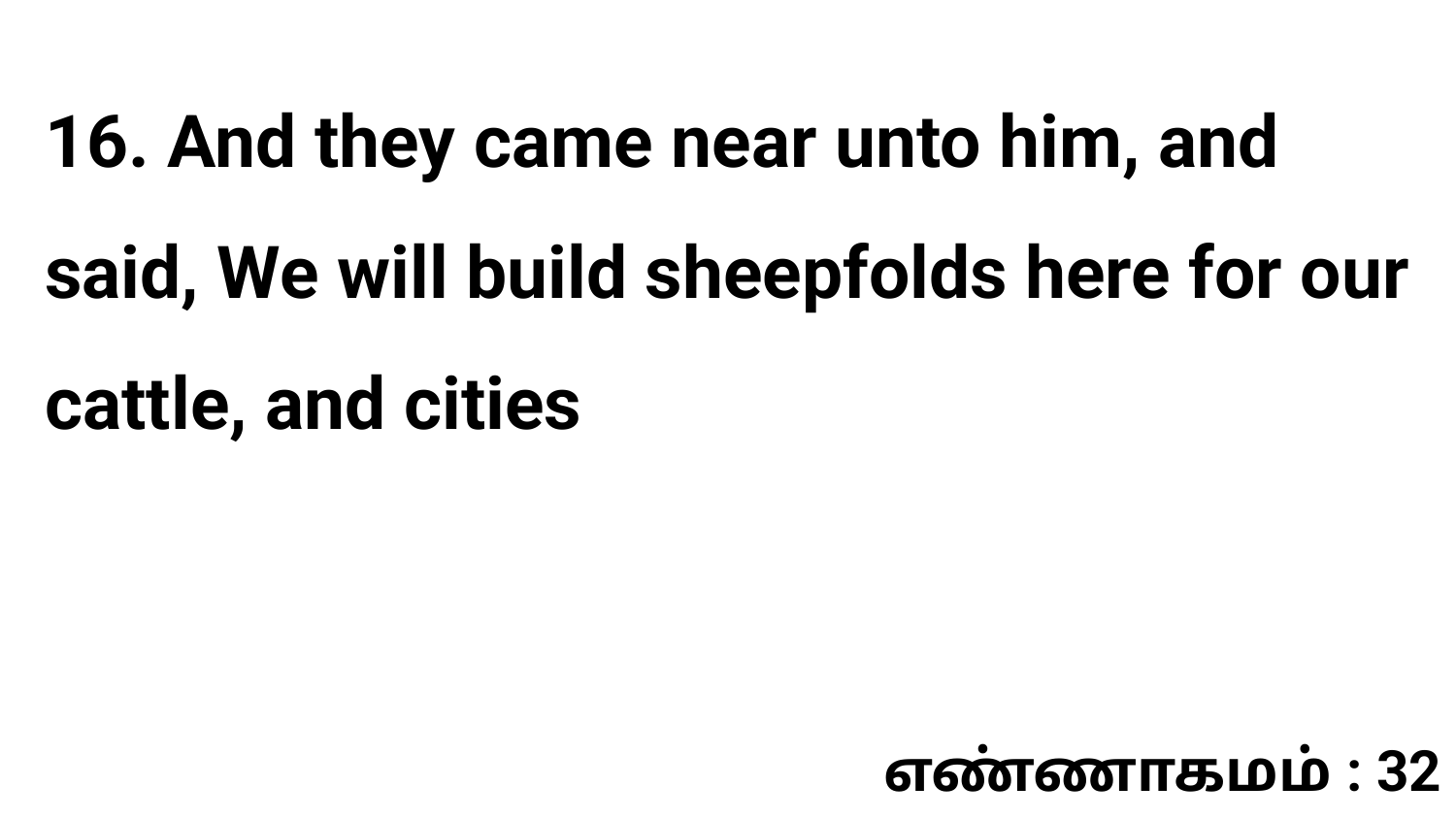

16. And they came near unto him, and said, We will build sheepfolds here for our cattle, and cities
எண்ணாகமம் : 32